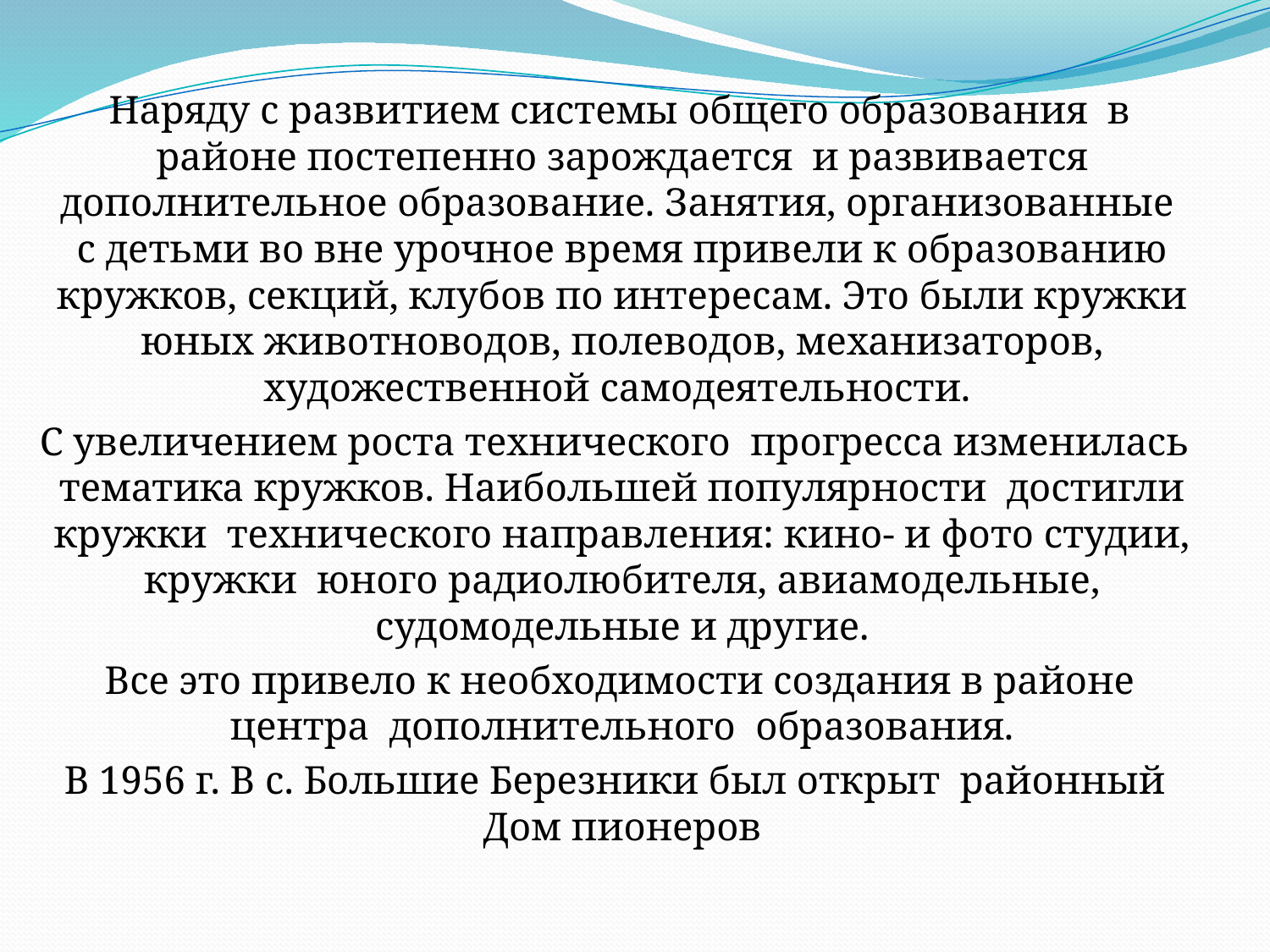

Наряду с развитием системы общего образования  в районе постепенно зарождается  и развивается дополнительное образование. Занятия, организованные  с детьми во вне урочное время привели к образованию кружков, секций, клубов по интересам. Это были кружки юных животноводов, полеводов, механизаторов, художественной самодеятельности.
  С увеличением роста технического  прогресса изменилась тематика кружков. Наибольшей популярности  достигли кружки  технического направления: кино- и фото студии, кружки  юного радиолюбителя, авиамодельные, судомодельные и другие.
   Все это привело к необходимости создания в районе центра  дополнительного  образования.
   В 1956 г. В с. Большие Березники был открыт  районный  Дом пионеров